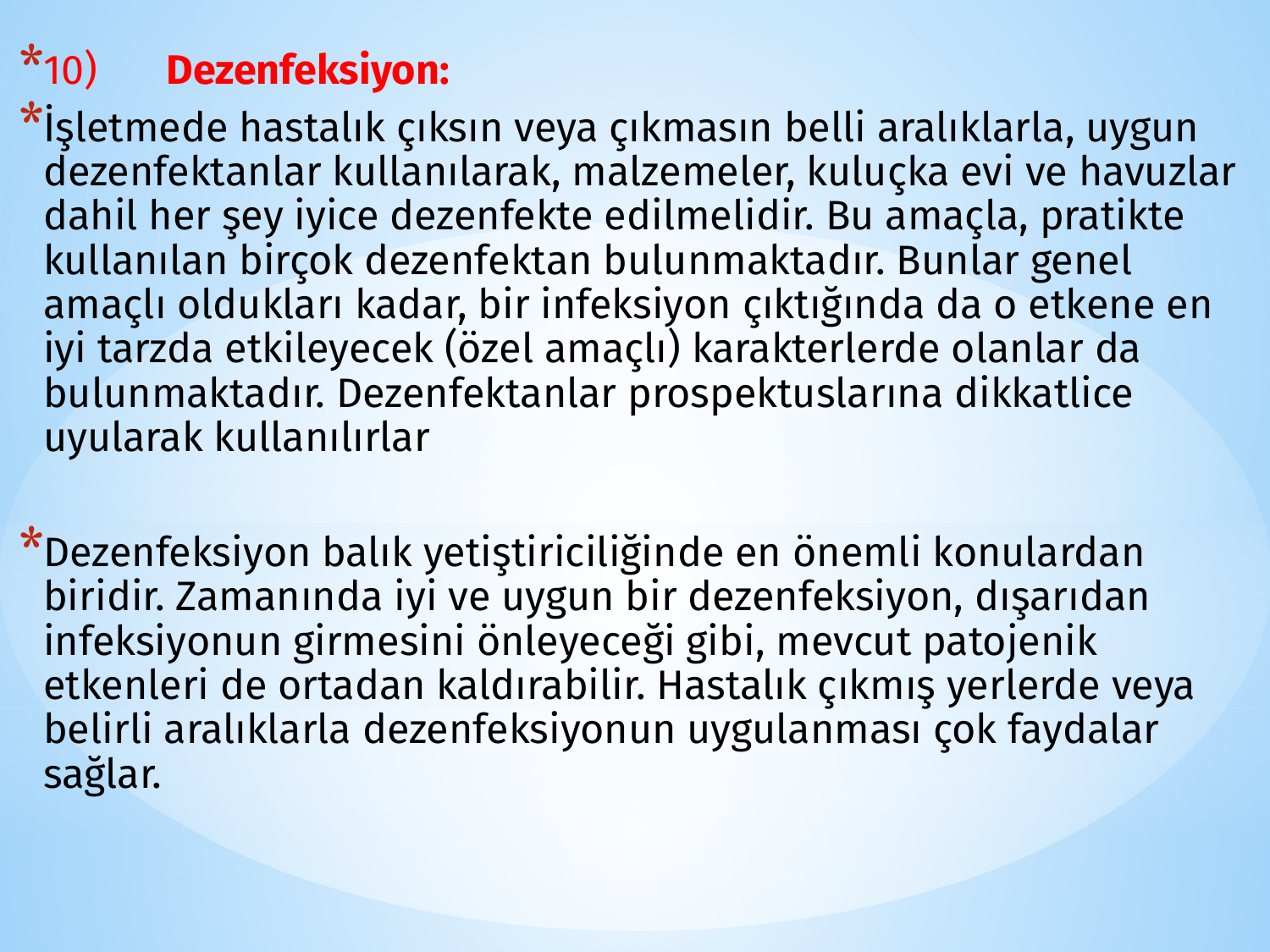

10)	Dezenfeksiyon:
İşletmede hastalık çıksın veya çıkmasın belli aralıklarla, uygun dezenfektanlar kullanılarak, malzemeler, kuluçka evi ve havuzlar dahil her şey iyice dezenfekte edilmelidir. Bu amaçla, pratikte kullanılan birçok dezenfektan bulunmaktadır. Bunlar genel amaçlı oldukları kadar, bir infeksiyon çıktığında da o etkene en iyi tarzda etkileyecek (özel amaçlı) karakterlerde olanlar da bulunmaktadır. Dezenfektanlar prospektuslarına dikkatlice uyularak kullanılırlar

Dezenfeksiyon balık yetiştiriciliğinde en önemli konulardan biridir. Zamanında iyi ve uygun bir dezenfeksiyon, dışarıdan infeksiyonun girmesini önleyeceği gibi, mevcut patojenik etkenleri de ortadan kaldırabilir. Hastalık çıkmış yerlerde veya belirli aralıklarla dezenfeksiyonun uygulanması çok faydalar sağlar.